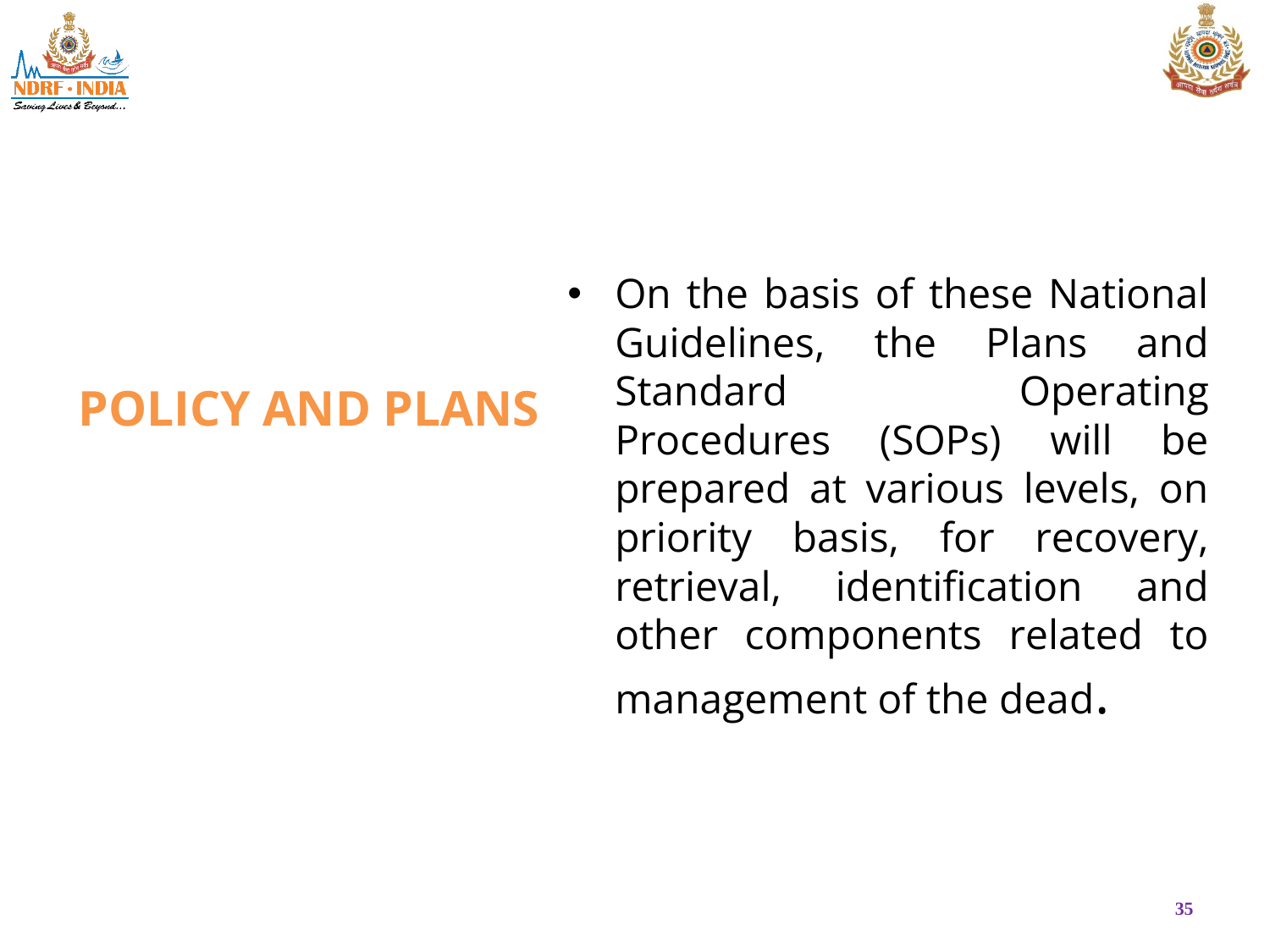

On the basis of these National Guidelines, the Plans and Standard Operating Procedures (SOPs) will be prepared at various levels, on priority basis, for recovery, retrieval, identification and other components related to management of the dead.
# POLICY AND PLANS

35